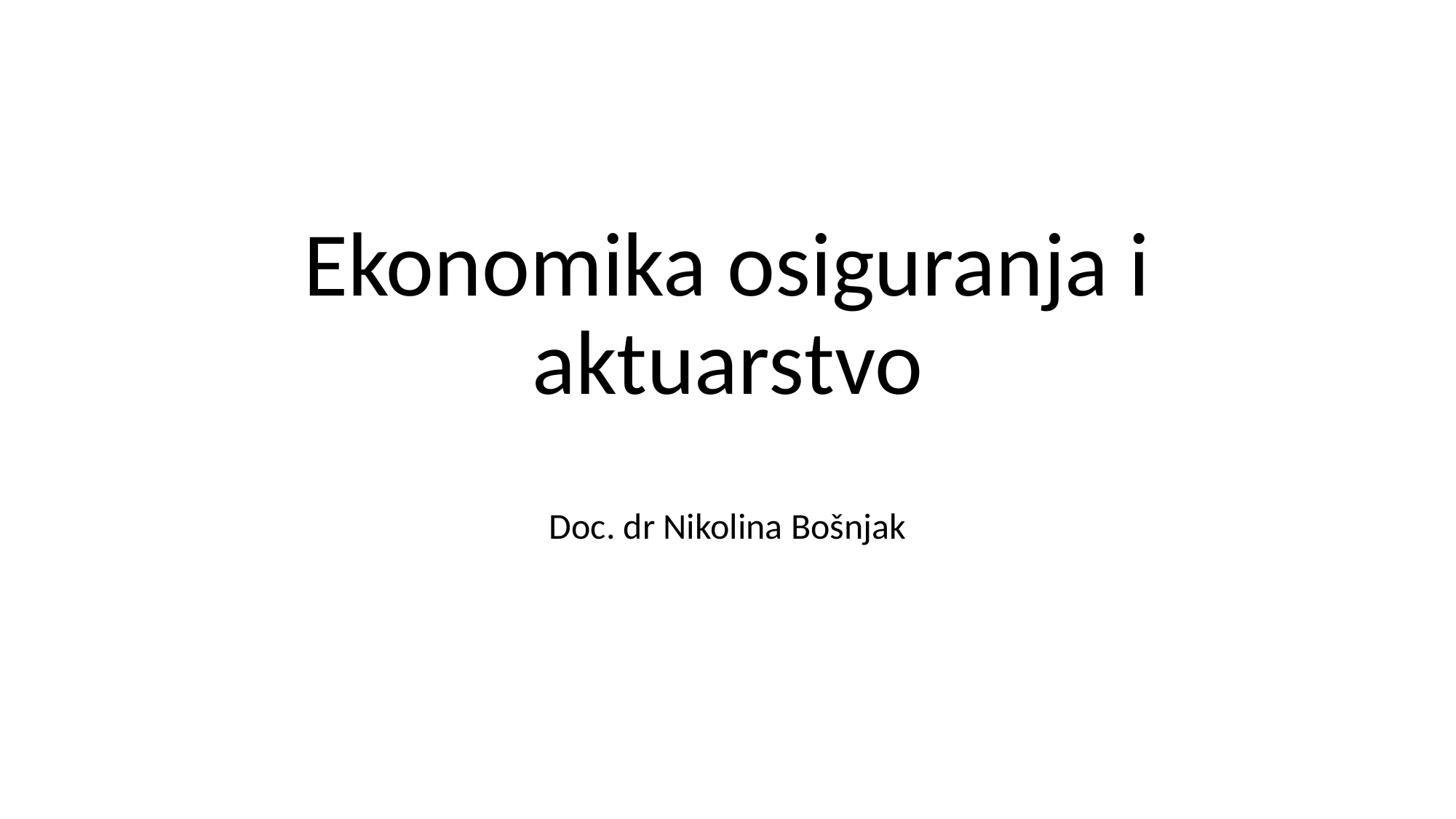

# Ekonomika osiguranja i aktuarstvo
Doc. dr Nikolina Bošnjak